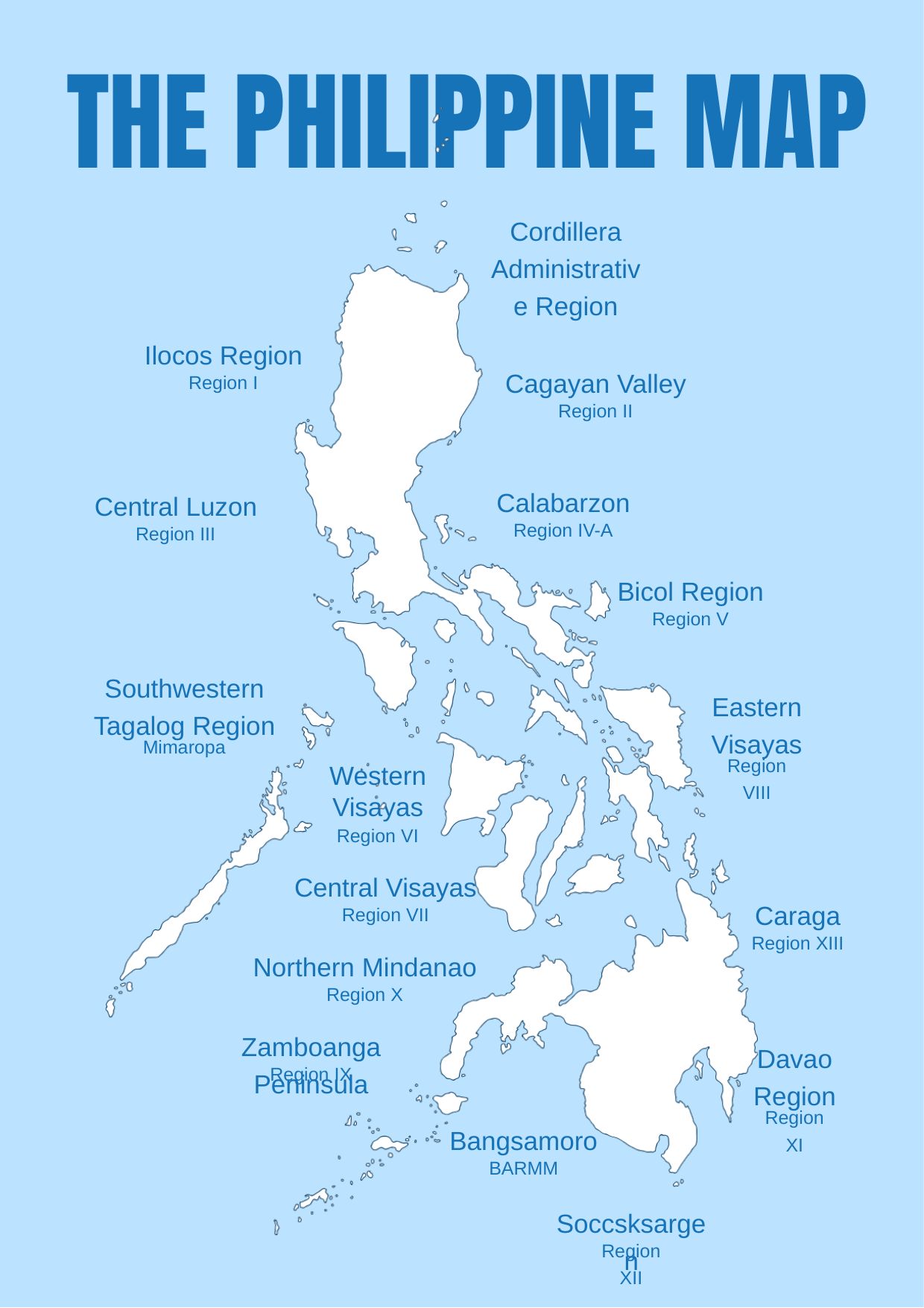

THE PHILIPPINE MAP

Cordillera Administrative Region
Ilocos Region
Cagayan Valley
Region I
Region II
Calabarzon
Central Luzon
Region IV-A
Region III
Bicol Region
Region V
Southwestern
Tagalog Region
Eastern Visayas
Mimaropa
Region VIII
Western
Visayas
Region VI
Central Visayas
Caraga
Region VII
Region XIII
Northern Mindanao
Region X
Zamboanga Peninsula
Davao
Region
Region IX
Region XI
Bangsamoro
BARMM
Soccsksargen
Region XII